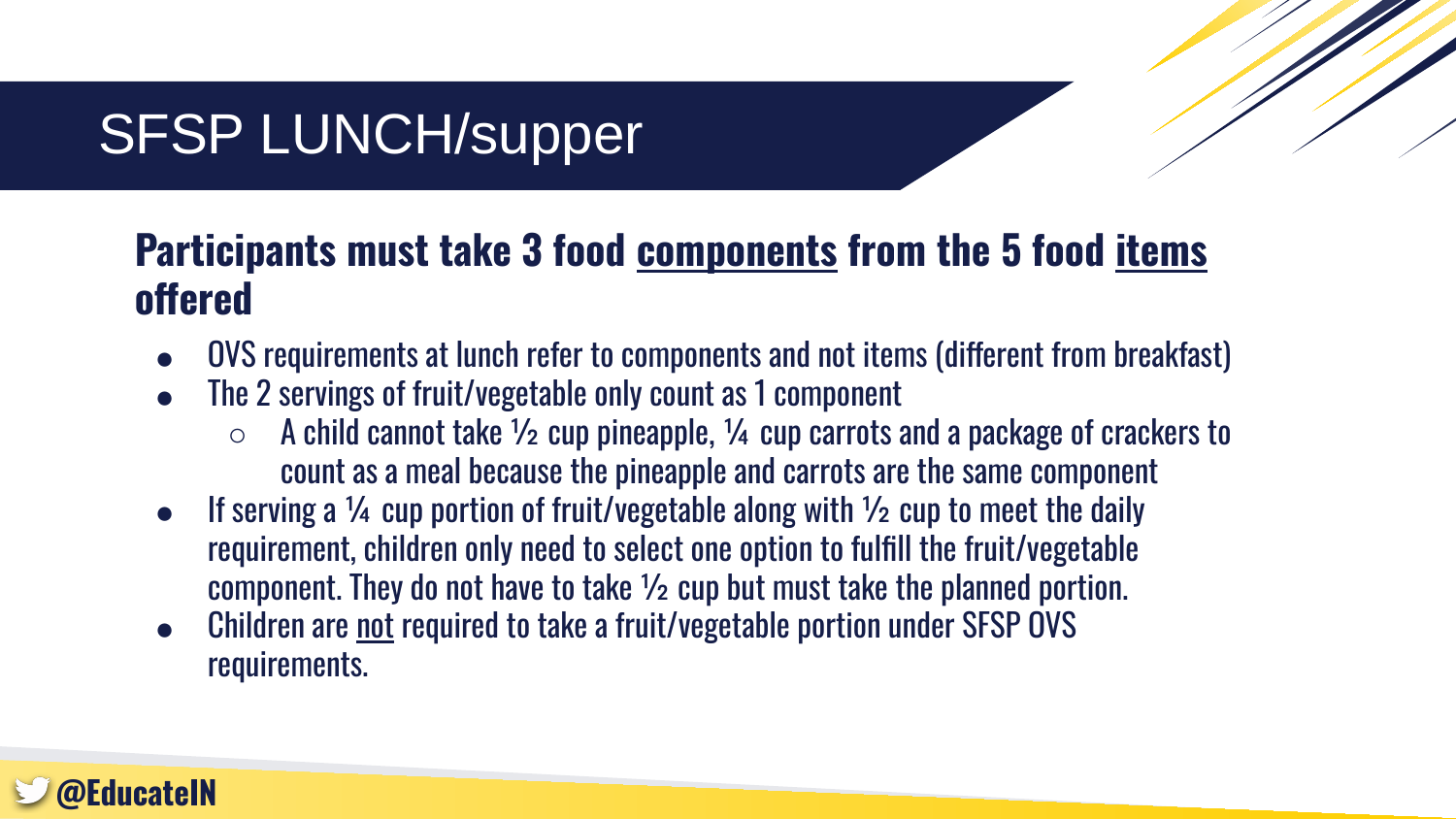

# SFSP LUNCH/supper
Participants must take 3 food components from the 5 food items offered
OVS requirements at lunch refer to components and not items (different from breakfast)
The 2 servings of fruit/vegetable only count as 1 component
A child cannot take ½ cup pineapple, ¼ cup carrots and a package of crackers to count as a meal because the pineapple and carrots are the same component
If serving a ¼ cup portion of fruit/vegetable along with ½ cup to meet the daily requirement, children only need to select one option to fulfill the fruit/vegetable component. They do not have to take ½ cup but must take the planned portion.
Children are not required to take a fruit/vegetable portion under SFSP OVS requirements.